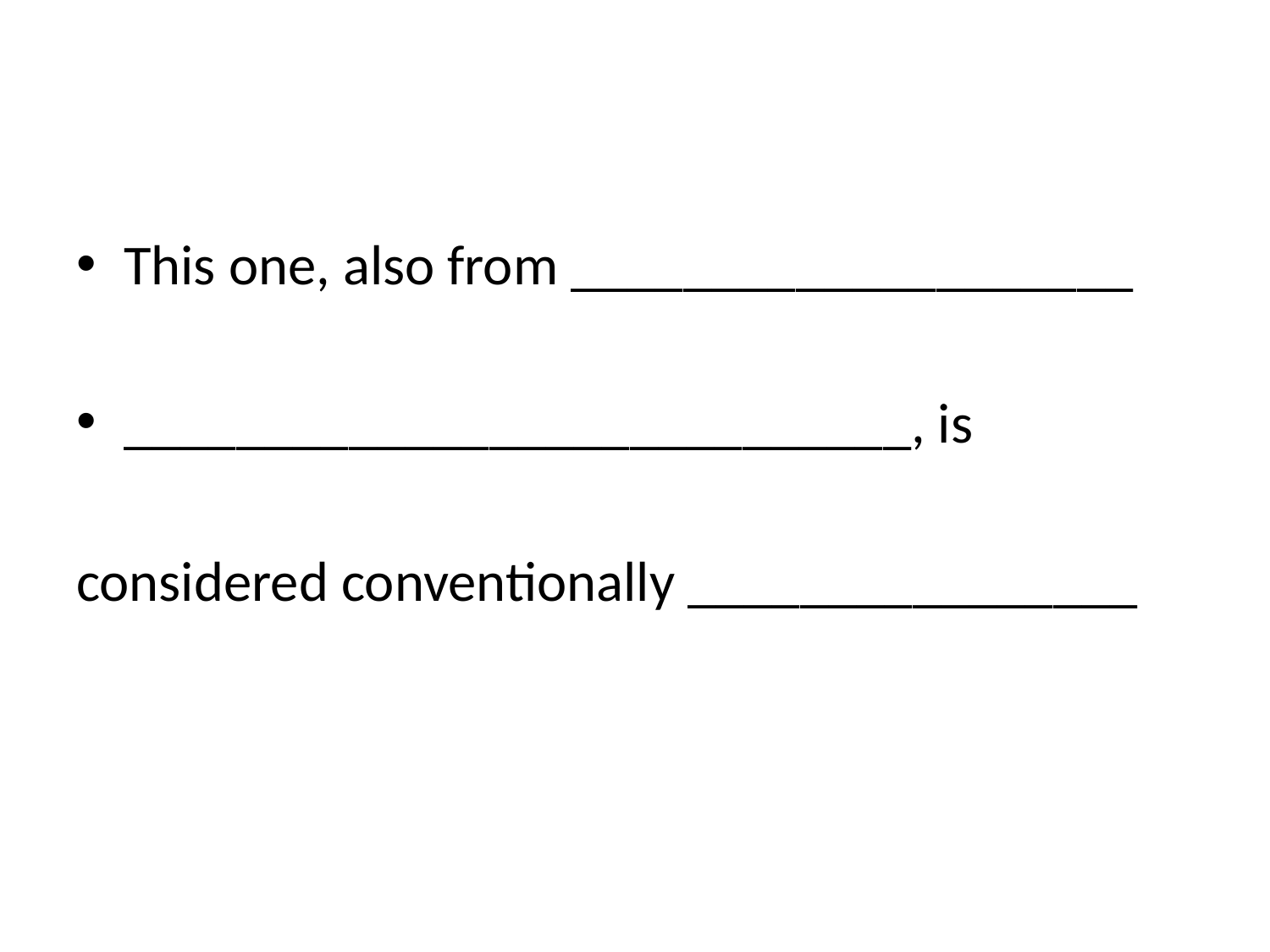

#
This one, also from ____________________

____________________________, is

considered conventionally ________________